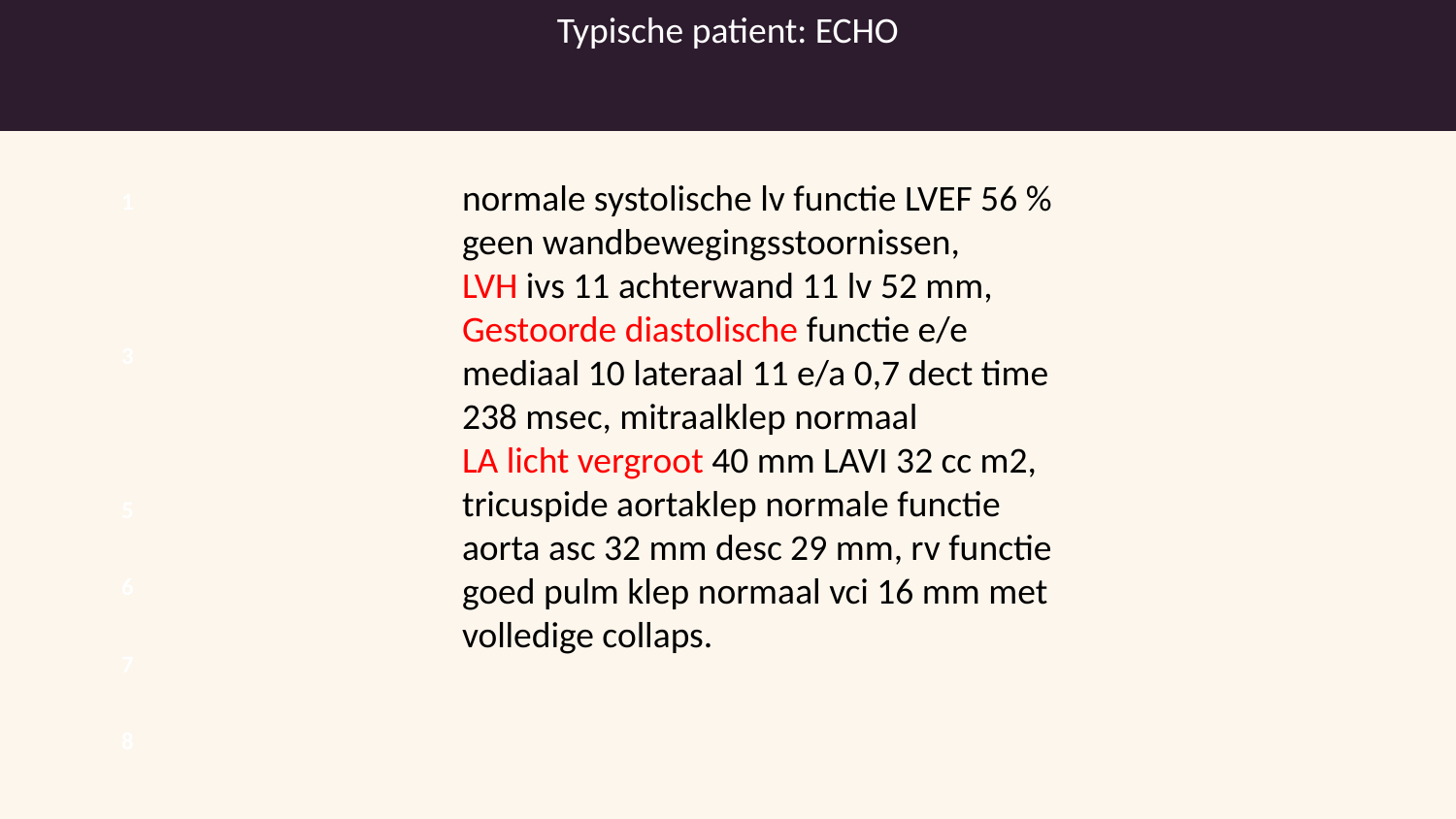

Typische patient: ECHO
normale systolische lv functie LVEF 56 % geen wandbewegingsstoornissen,
LVH ivs 11 achterwand 11 lv 52 mm,
Gestoorde diastolische functie e/e mediaal 10 lateraal 11 e/a 0,7 dect time 238 msec, mitraalklep normaal
LA licht vergroot 40 mm LAVI 32 cc m2, tricuspide aortaklep normale functie aorta asc 32 mm desc 29 mm, rv functie goed pulm klep normaal vci 16 mm met volledige collaps.

1

3
5
6
7

8